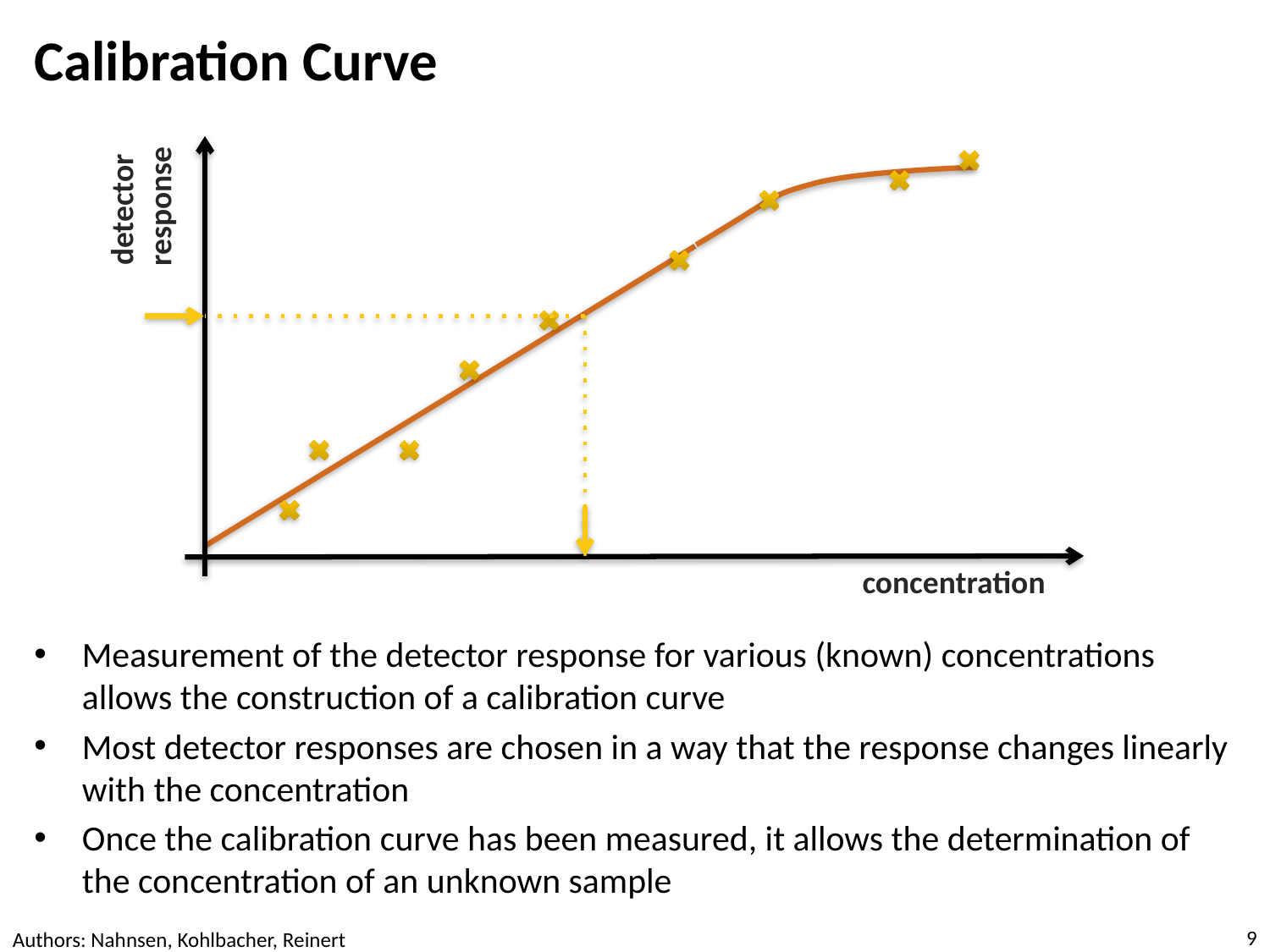

# Calibration Curve

detector
response

concentration
Measurement of the detector response for various (known) concentrations allows the construction of a calibration curve
Most detector responses are chosen in a way that the response changes linearly with the concentration
Once the calibration curve has been measured, it allows the determination of the concentration of an unknown sample